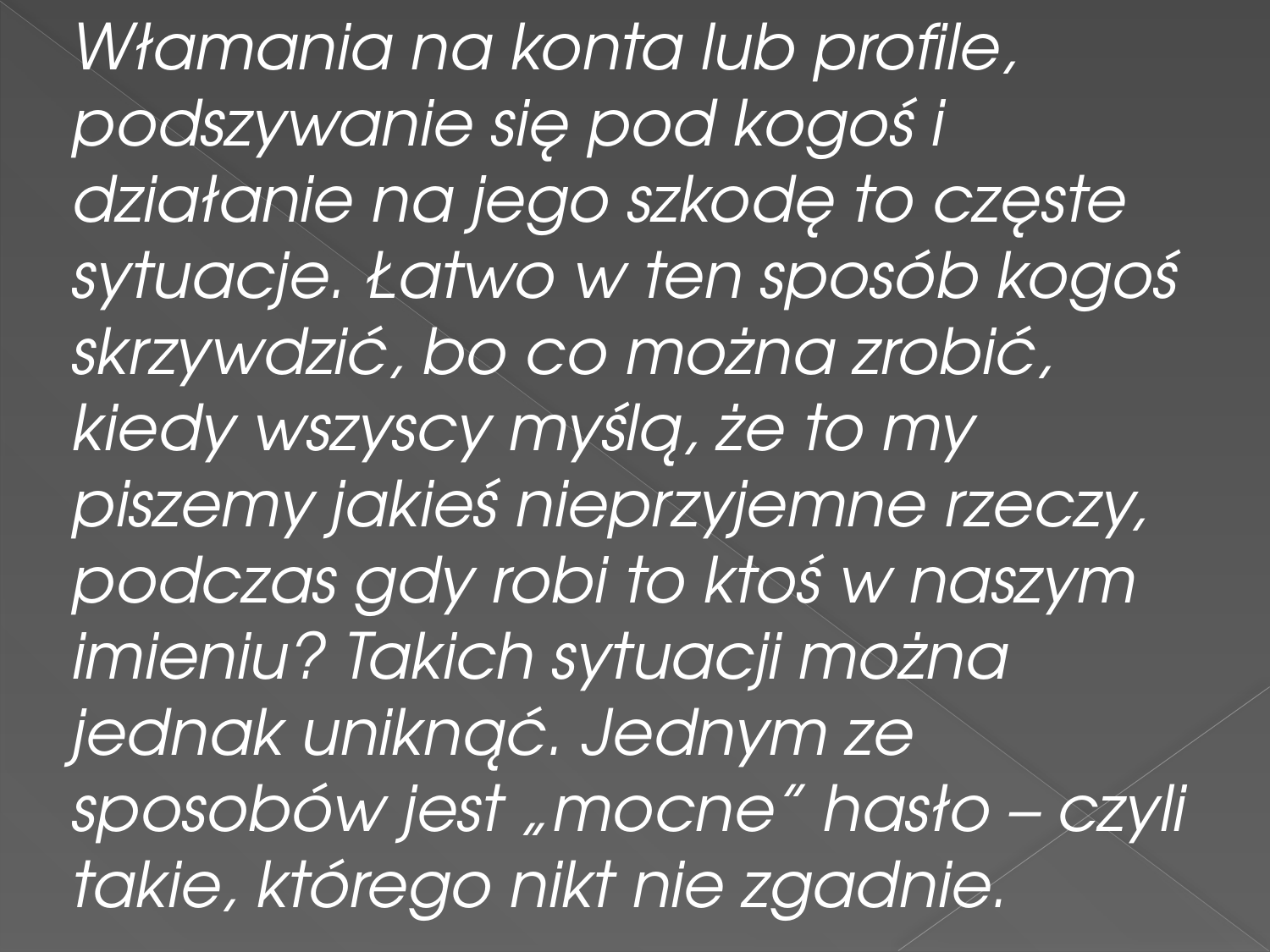

Włamania na konta lub profile, podszywanie się pod kogoś i działanie na jego szkodę to częste sytuacje. Łatwo w ten sposób kogoś skrzywdzić, bo co można zrobić, kiedy wszyscy myślą, że to my piszemy jakieś nieprzyjemne rzeczy, podczas gdy robi to ktoś w naszym imieniu? Takich sytuacji można jednak uniknąć. Jednym ze sposobów jest „mocne” hasło – czyli takie, którego nikt nie zgadnie.